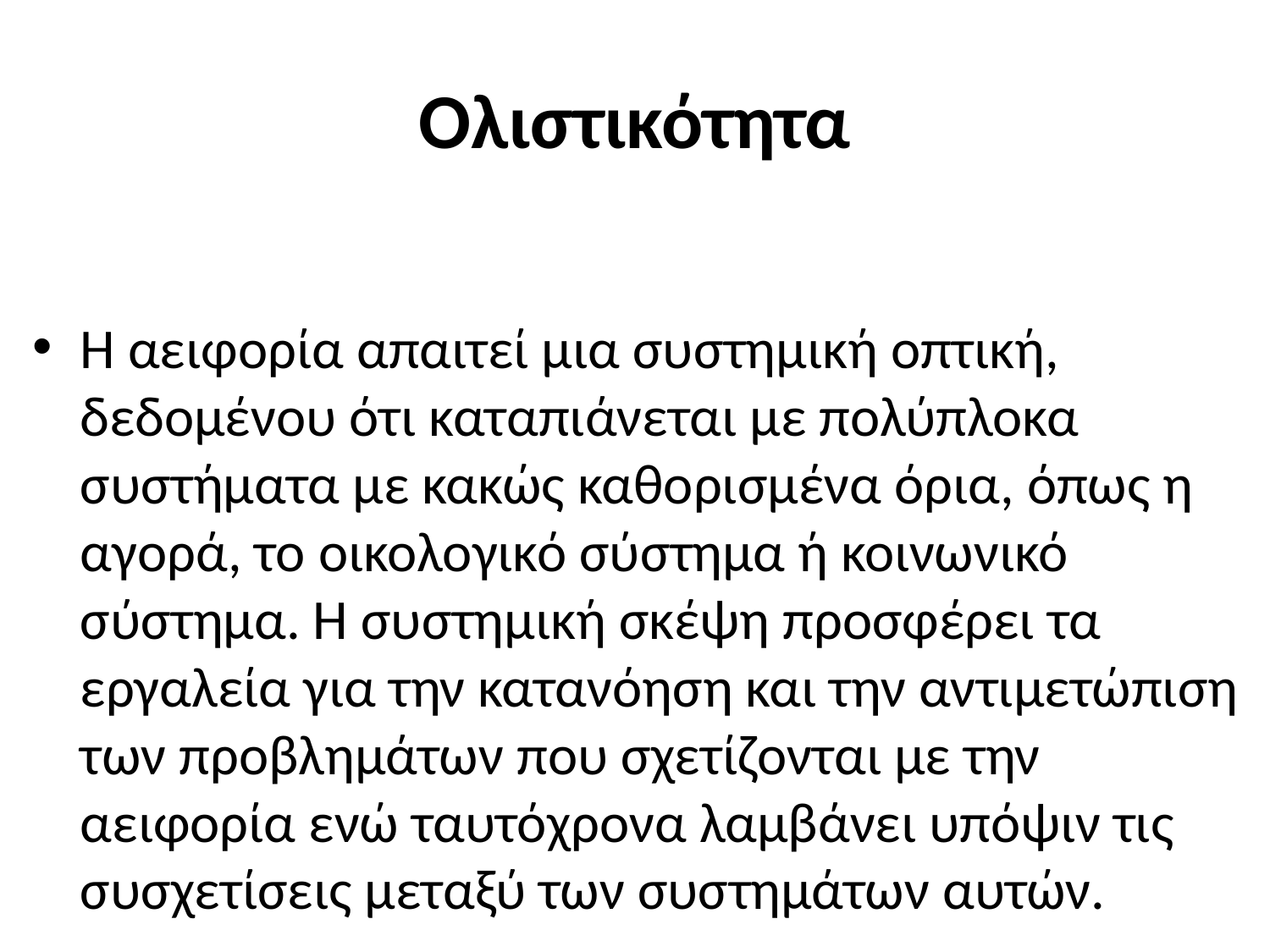

# Ολιστικότητα
Η αειφορία απαιτεί μια συστημική οπτική, δεδομένου ότι καταπιάνεται με πολύπλοκα συστήματα με κακώς καθορισμένα όρια, όπως η αγορά, το οικολογικό σύστημα ή κοινωνικό σύστημα. Η συστημική σκέψη προσφέρει τα εργαλεία για την κατανόηση και την αντιμετώπιση των προβλημάτων που σχετίζονται με την αειφορία ενώ ταυτόχρονα λαμβάνει υπόψιν τις συσχετίσεις μεταξύ των συστημάτων αυτών.

Επίσης λόγω  της αρχής της ολότητας η υιοθέτηση της οριστικότητας  ως μια από τις αρχές της αειφορίας διασφαλίζει ότι δεν θα χρησιμοποιηθούν μηχανιστικά

Ένα ακόμα σημαντικό εργαλείο που η θεωρία των συστημάτων έχει να προσφέρει στην σχεδίαση για αειφορία είναι οι αρχετύπων συστημάτων. «…μια δομή η οποία παρουσιάζει μια εμφανή συμπεριφορά την πάροδο του χρόνου και έχει επαναλαμβανόμενο χαρακτήρα σε πολλούς κλάδους της επιστήμης» (Braun 2002)